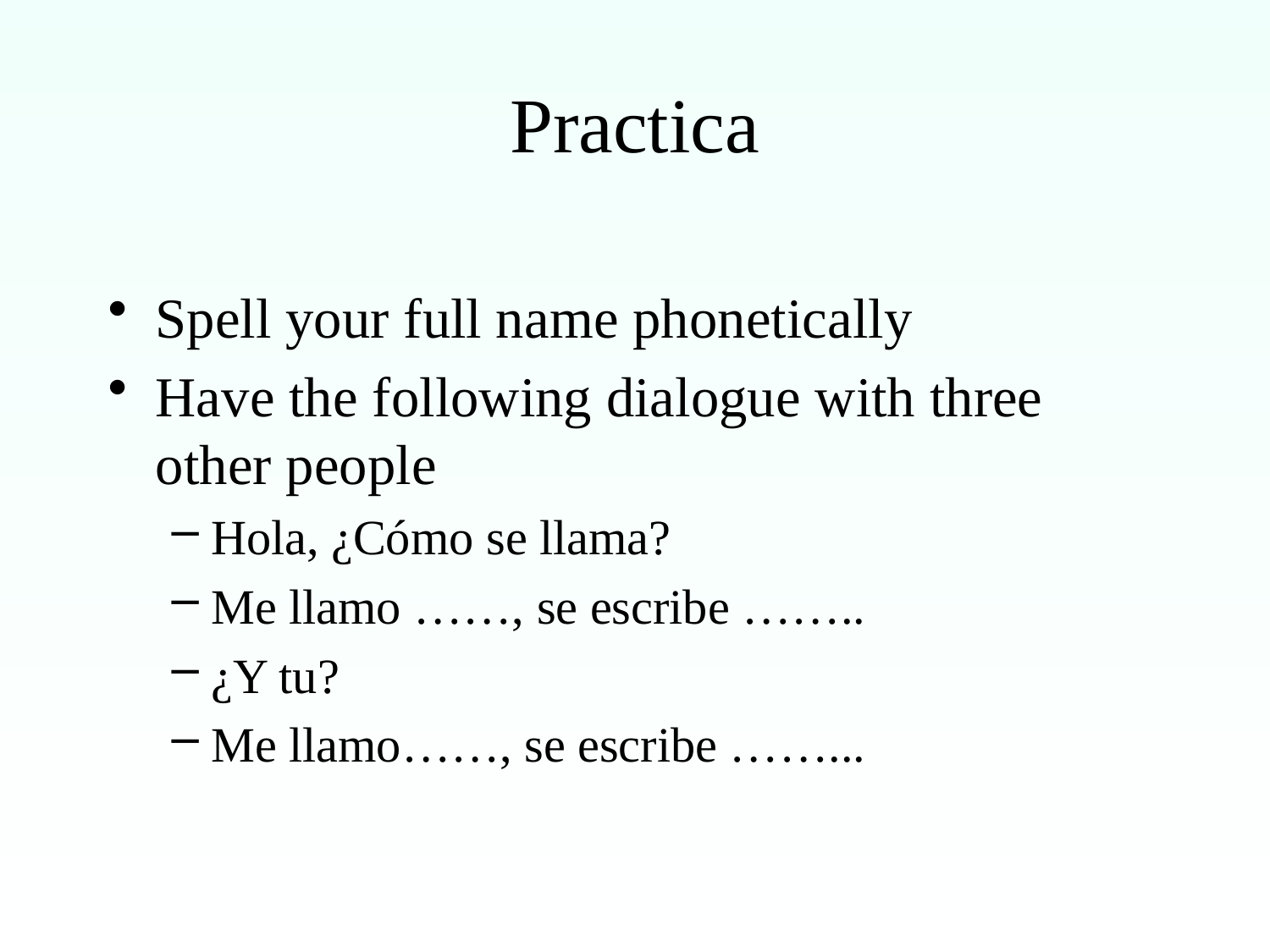

# Practica
Spell your full name phonetically
Have the following dialogue with three other people
Hola, ¿Cómo se llama?
Me llamo ……, se escribe ……..
¿Y tu?
Me llamo……, se escribe ……...